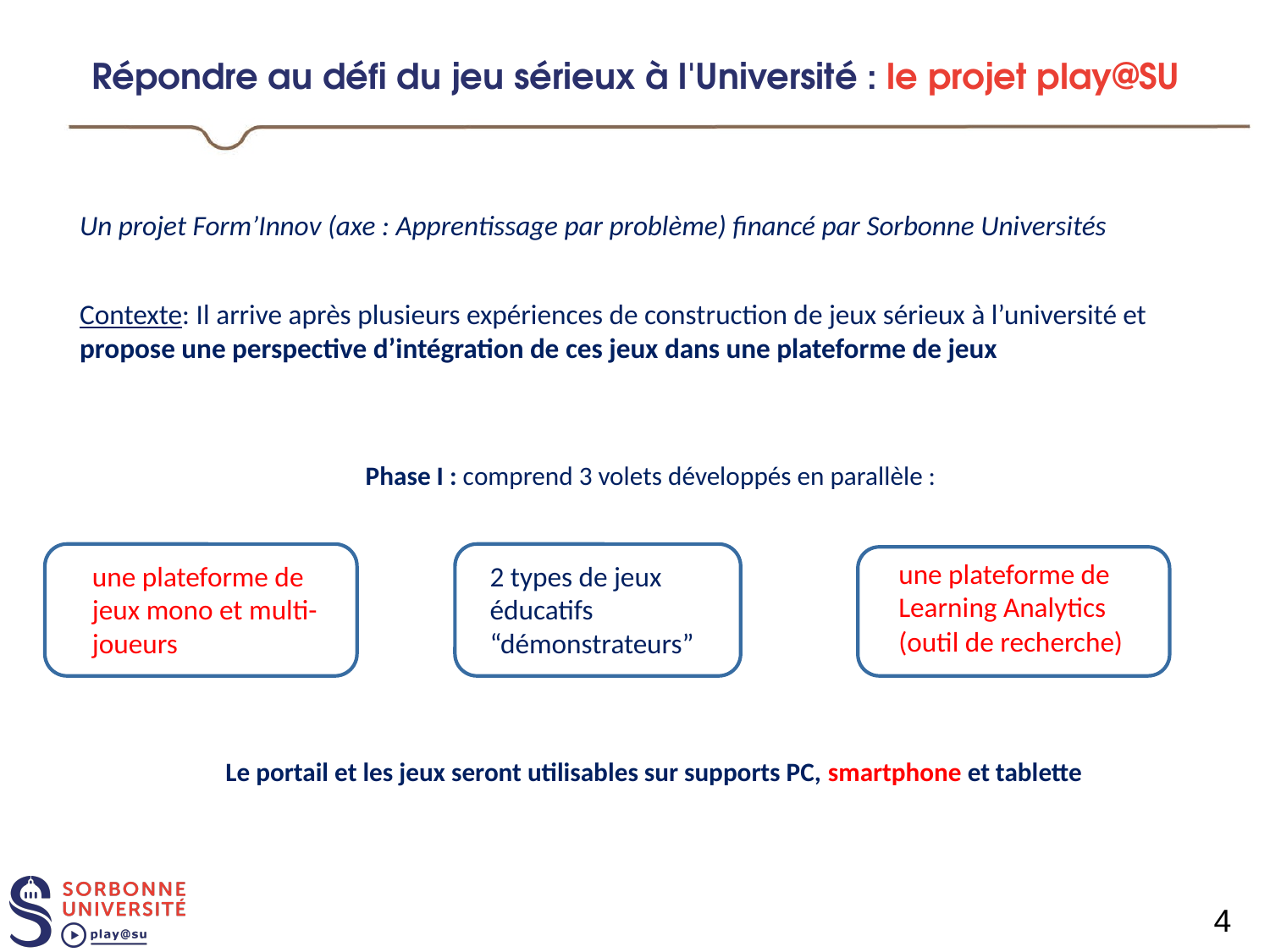

# Répondre au défi du jeu sérieux à l'Université : le projet play@SU
Un projet Form’Innov (axe : Apprentissage par problème) financé par Sorbonne Universités

Contexte: Il arrive après plusieurs expériences de construction de jeux sérieux à l’université et propose une perspective d’intégration de ces jeux dans une plateforme de jeux

Phase I : comprend 3 volets développés en parallèle :

Le portail et les jeux seront utilisables sur supports PC, smartphone et tablette

une plateforme de jeux mono et multi-joueurs

2 types de jeux éducatifs “démonstrateurs”

une plateforme de Learning Analytics (outil de recherche)